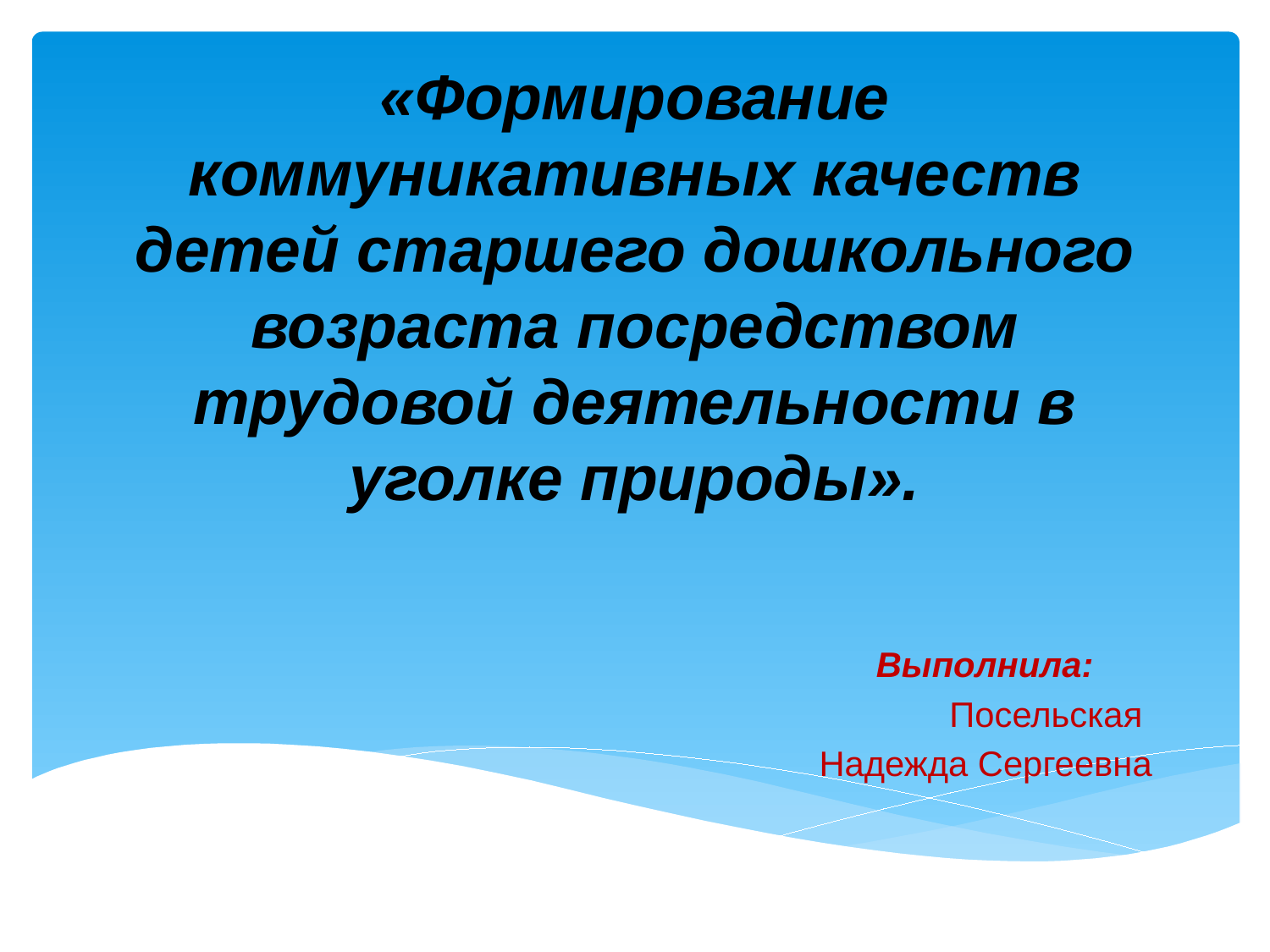

# «Формирование коммуникативных качеств детей старшего дошкольного возраста посредством трудовой деятельности в уголке природы».
Выполнила:
Посельская
Надежда Сергеевна